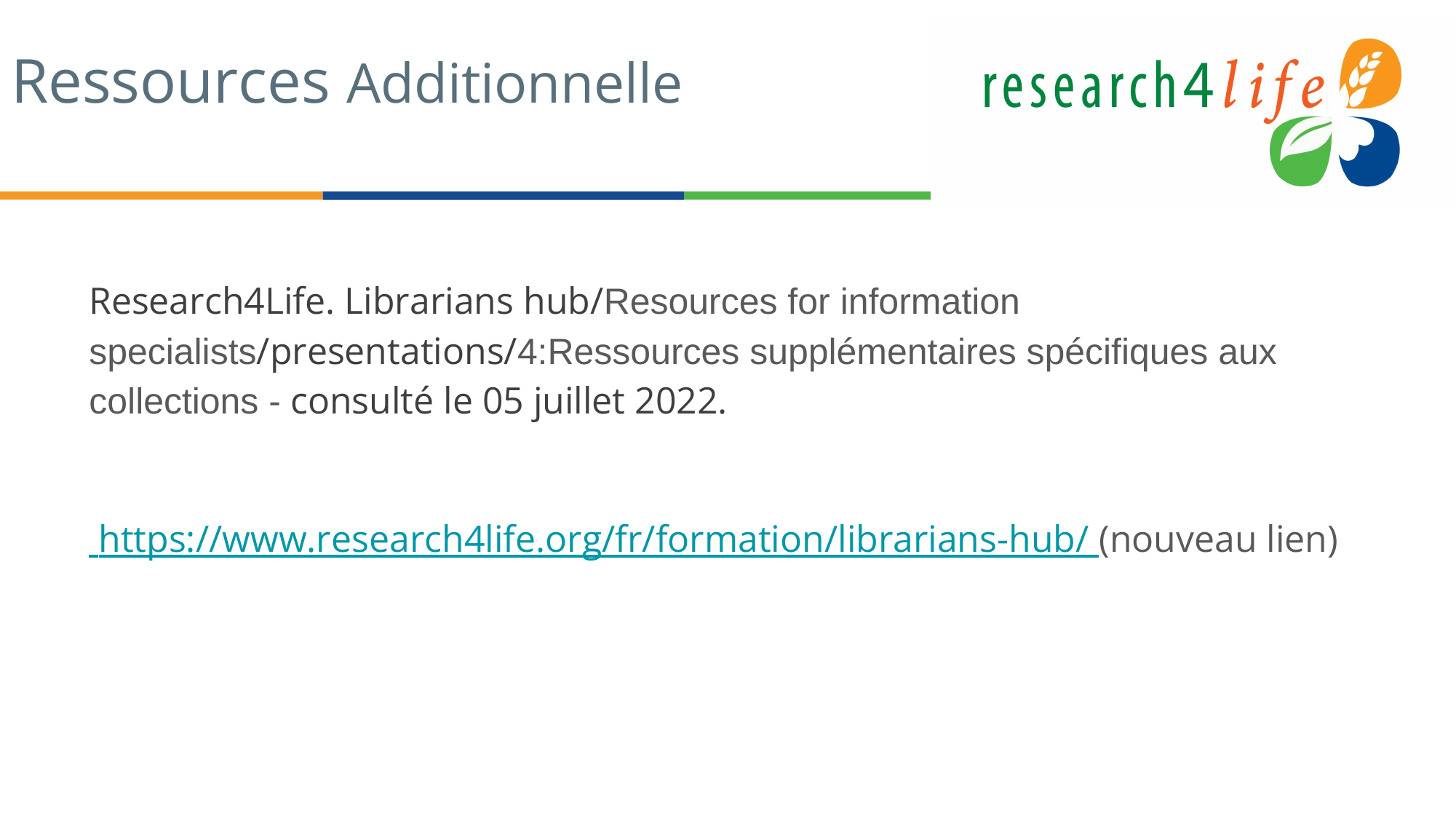

# Ressources Additionnelle

Research4Life. Librarians hub/Resources for information specialists/presentations/4:Ressources supplémentaires spécifiques aux collections - consulté le 05 juillet 2022.

 https://www.research4life.org/fr/formation/librarians-hub/ (nouveau lien)